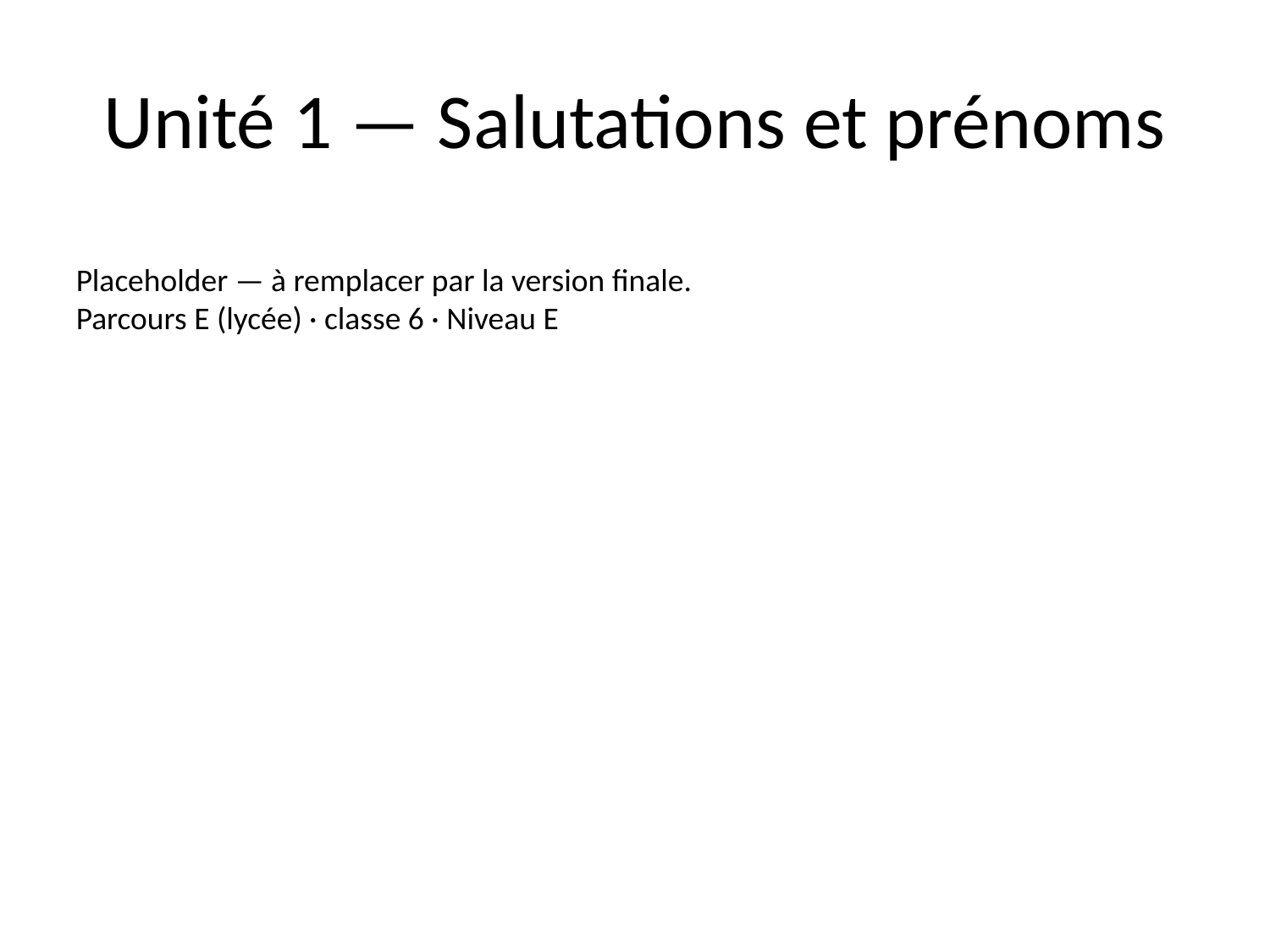

# Unité 1 — Salutations et prénoms
Placeholder — à remplacer par la version finale.
Parcours E (lycée) · classe 6 · Niveau E